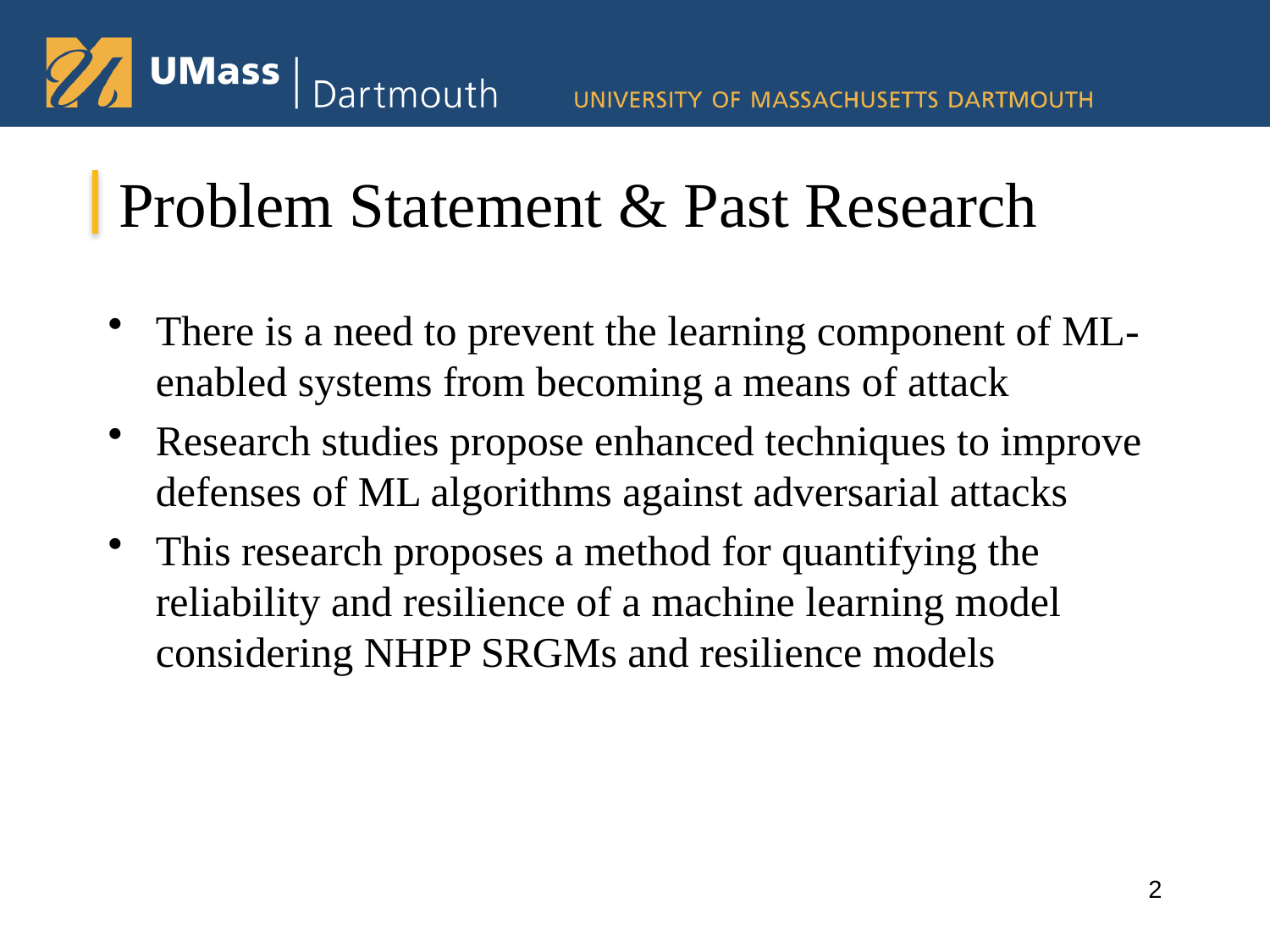

# Problem Statement & Past Research
There is a need to prevent the learning component of ML-enabled systems from becoming a means of attack
Research studies propose enhanced techniques to improve defenses of ML algorithms against adversarial attacks
This research proposes a method for quantifying the reliability and resilience of a machine learning model considering NHPP SRGMs and resilience models

2